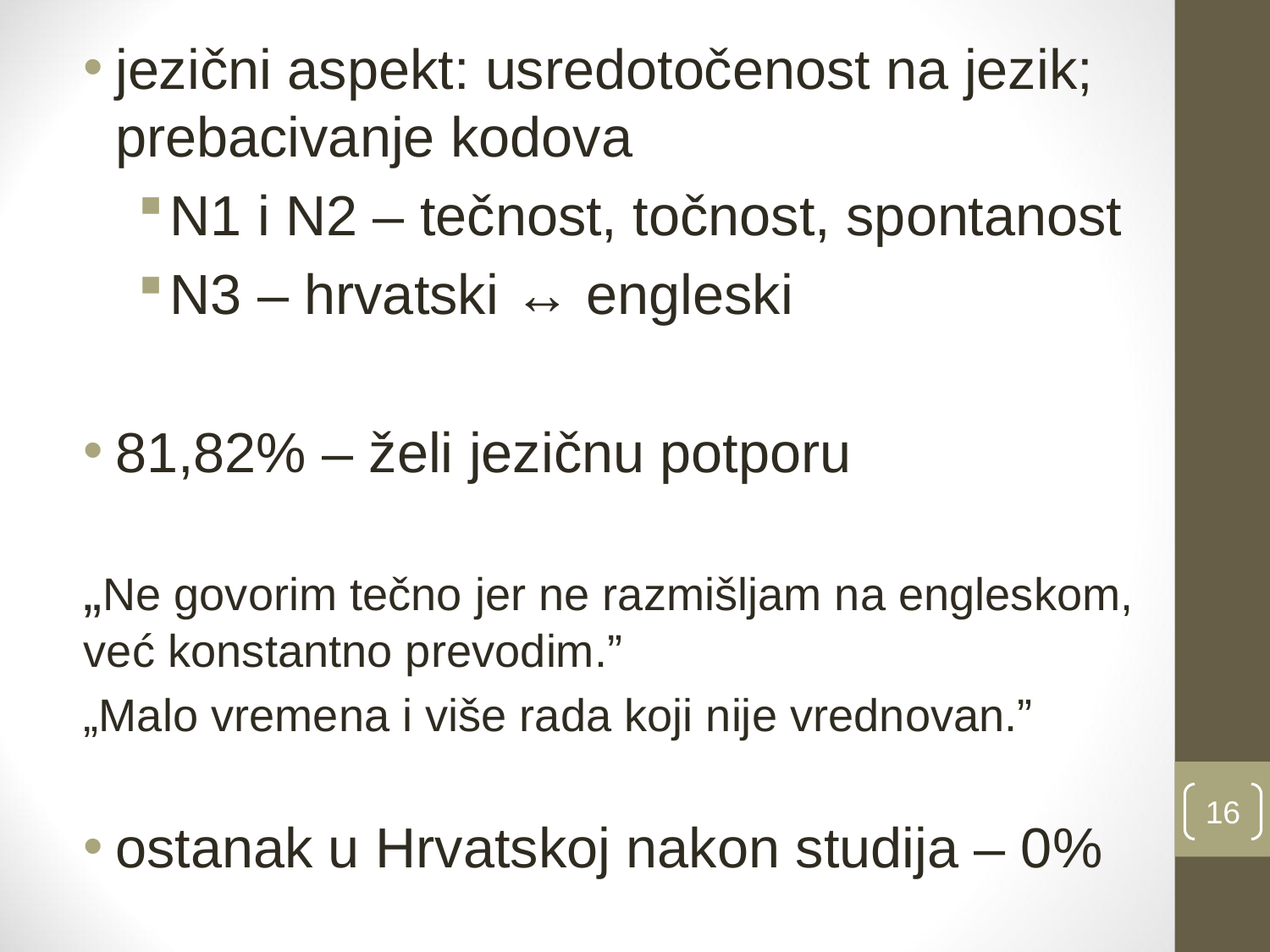

#
jezični aspekt: usredotočenost na jezik; prebacivanje kodova
N1 i N2 – tečnost, točnost, spontanost
N3 – hrvatski ↔ engleski

81,82% – želi jezičnu potporu

„Ne govorim tečno jer ne razmišljam na engleskom, već konstantno prevodim.”
„Malo vremena i više rada koji nije vrednovan.”

ostanak u Hrvatskoj nakon studija – 0%

16